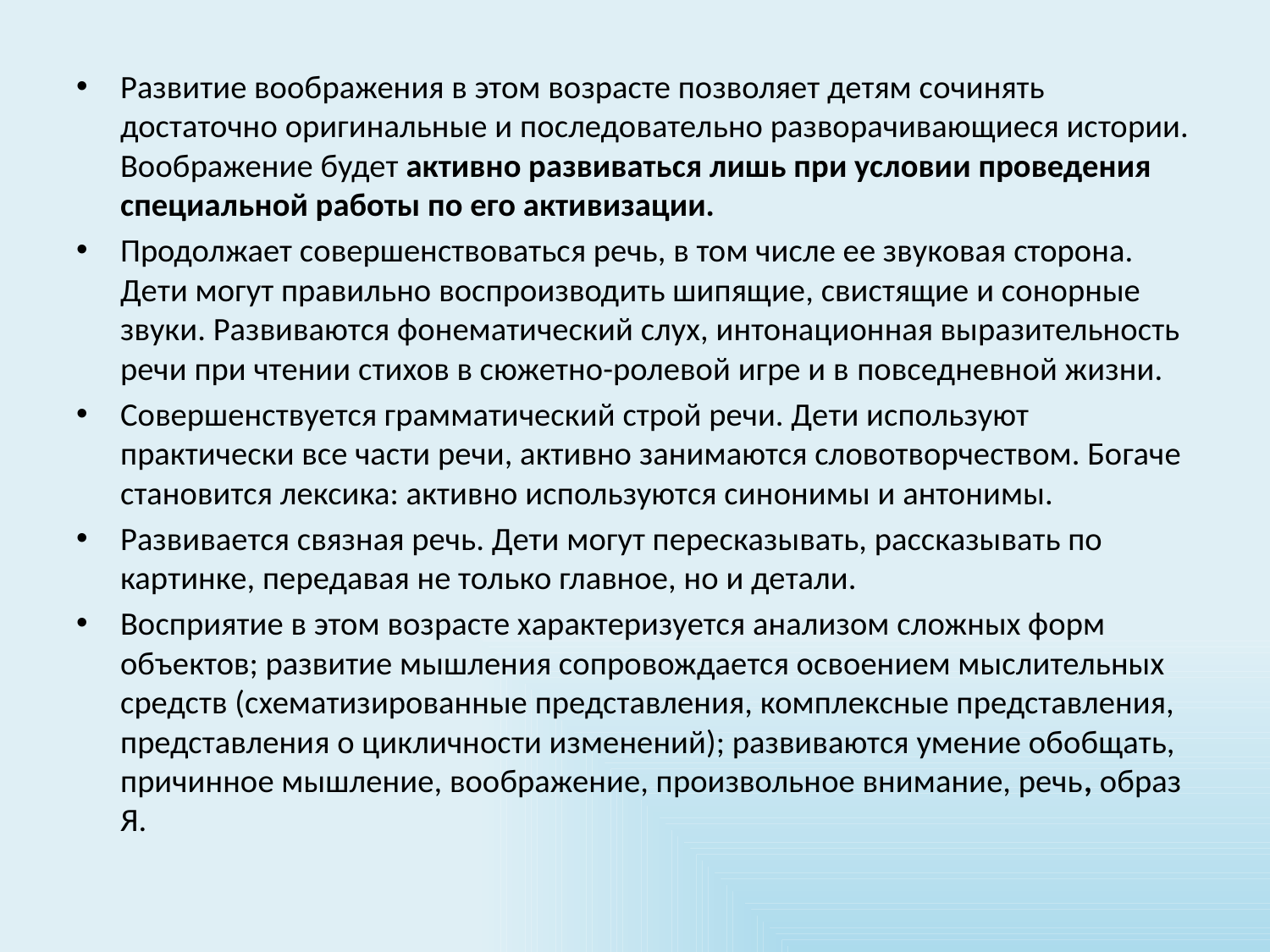

#
Развитие воображения в этом возрасте позволяет детям сочинять достаточно оригинальные и последовательно разворачивающиеся истории. Воображение будет активно развиваться лишь при условии проведения специальной работы по его активизации.
Продолжает совершенствоваться речь, в том числе ее звуковая сторона. Дети могут правильно воспроизводить шипящие, свистящие и сонорные звуки. Развиваются фонематический слух, интонационная выразительность речи при чтении стихов в сюжетно-ролевой игре и в повседневной жизни.
Совершенствуется грамматический строй речи. Дети используют практически все части речи, активно занимаются словотворчеством. Богаче становится лексика: активно используются синонимы и антонимы.
Развивается связная речь. Дети могут пересказывать, рассказывать по картинке, передавая не только главное, но и детали.
Восприятие в этом возрасте характеризуется анализом сложных форм объектов; развитие мышления сопровождается освоением мыслительных средств (схематизированные представления, комплексные представления, представления о цикличности изменений); развиваются умение обобщать, причинное мышление, воображение, произвольное внимание, речь, образ Я.